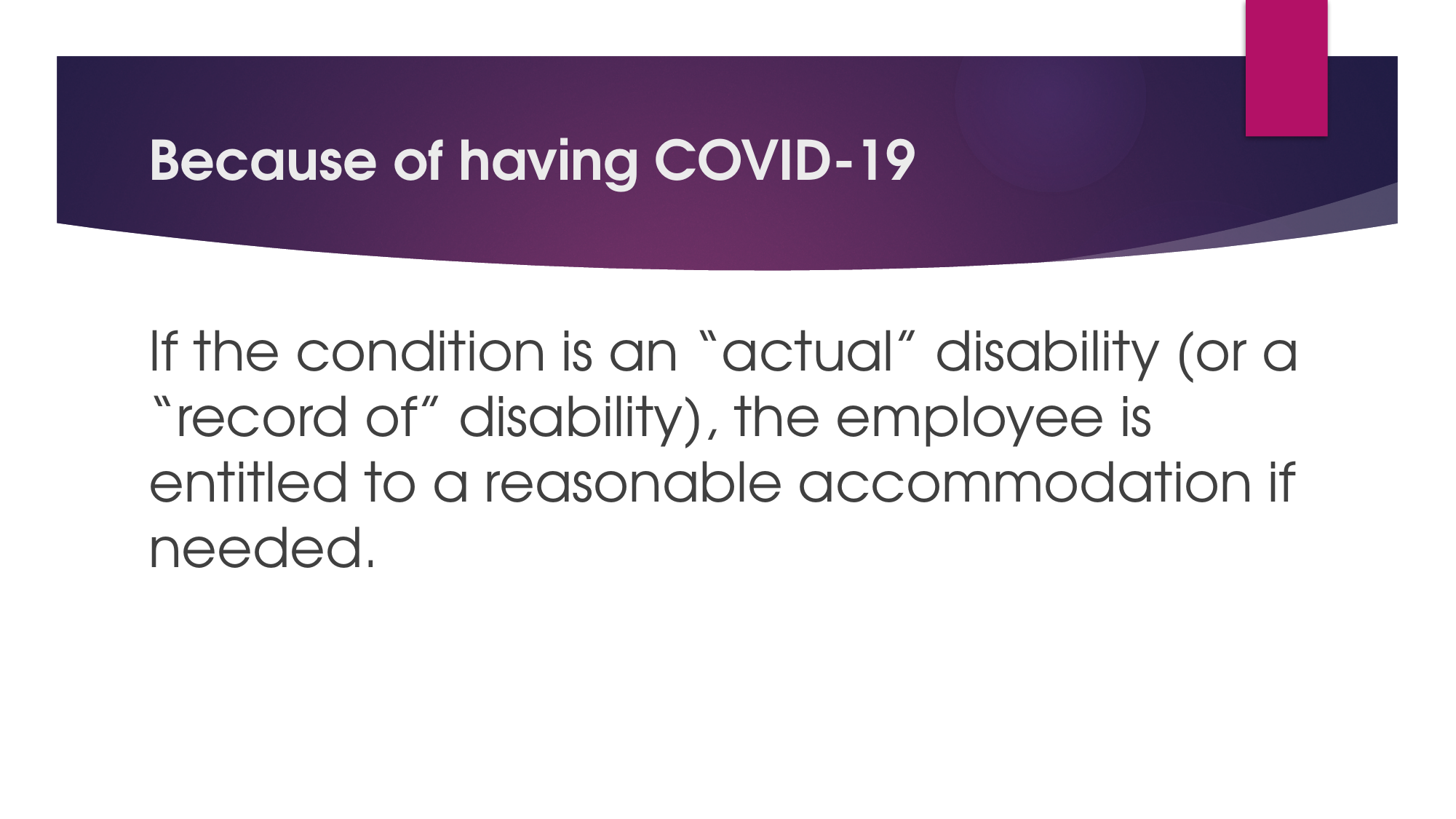

# Because of having COVID-19
If the condition is an “actual” disability (or a “record of” disability), the employee is entitled to a reasonable accommodation if needed.